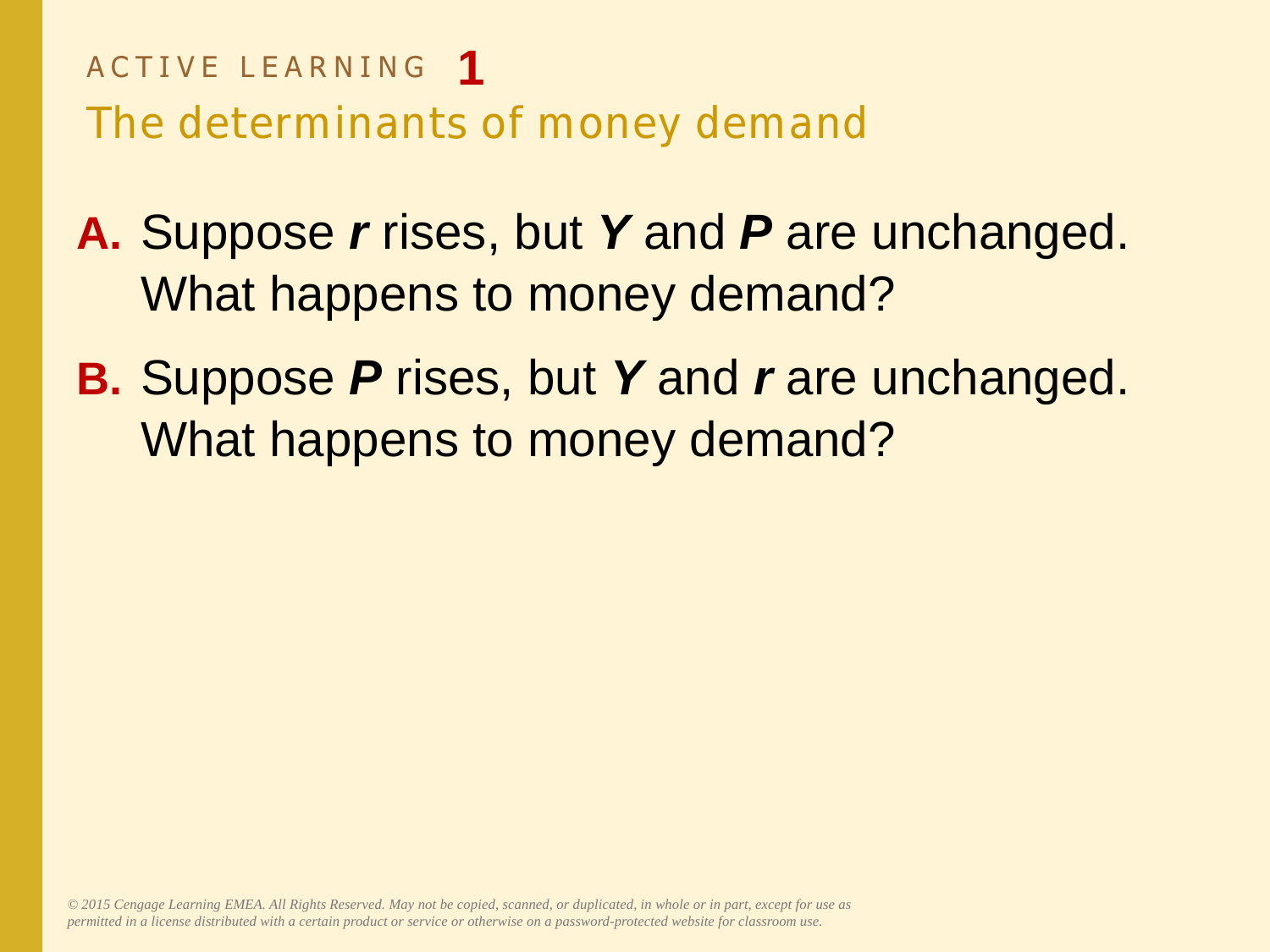

# ACTIVE LEARNING   1 The determinants of money demand
A.	Suppose r rises, but Y and P are unchanged.  What happens to money demand?
B.	Suppose P rises, but Y and r are unchanged. What happens to money demand?
© 2015 Cengage Learning EMEA. All Rights Reserved. May not be copied, scanned, or duplicated, in whole or in part, except for use as permitted in a license distributed with a certain product or service or otherwise on a password-protected website for classroom use.